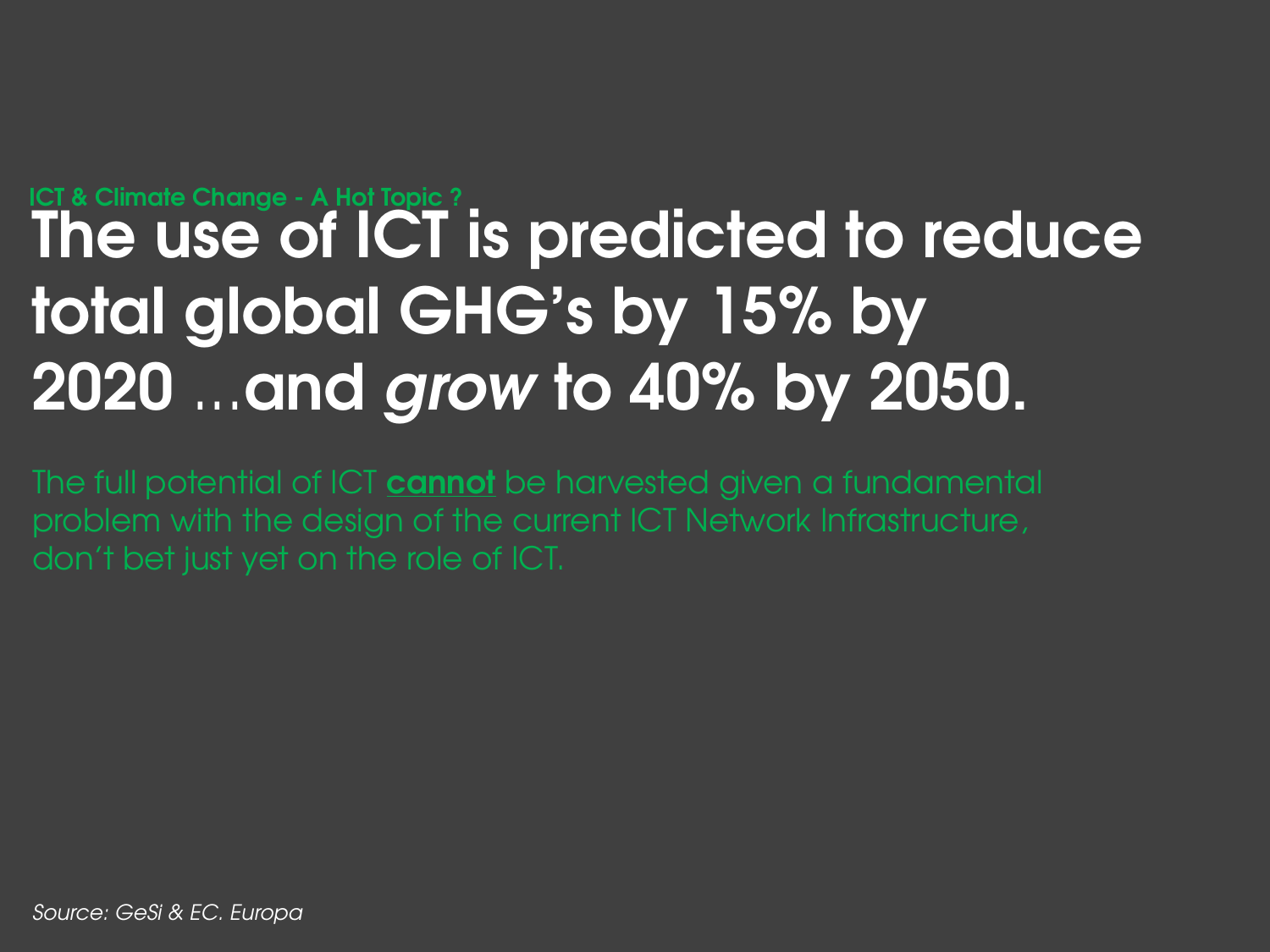

# ICT & Climate Change - A Hot Topic ?
The use of ICT is predicted to reduce total global GHG’s by 15% by 2020 ...and grow to 40% by 2050.

The full potential of ICT cannot be harvested given a fundamental problem with the design of the current ICT Network Infrastructure, don’t bet just yet on the role of ICT.
Source: GeSi & EC. Europa